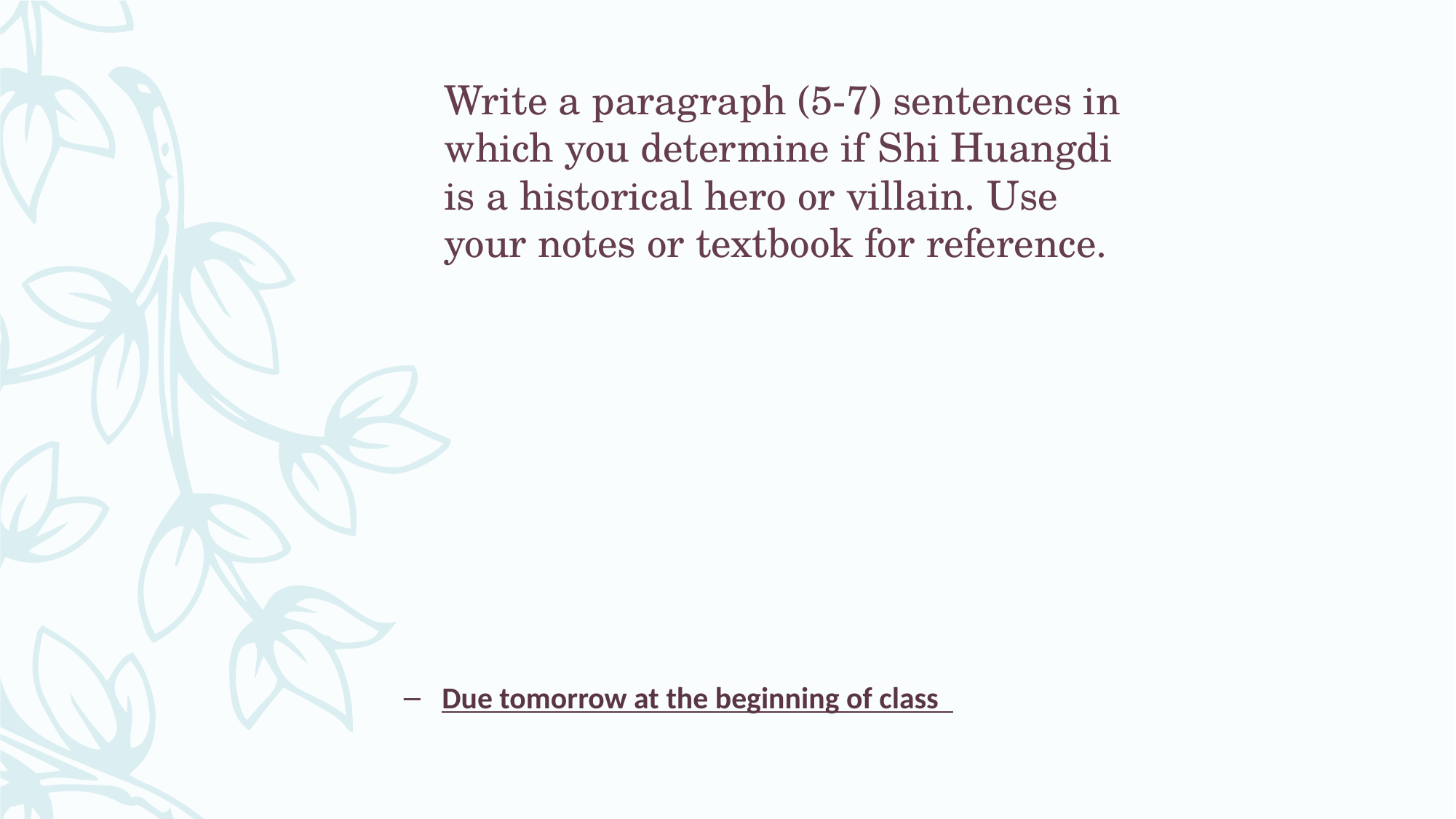

Write a paragraph (5-7) sentences in which you determine if Shi Huangdi is a historical hero or villain. Use your notes or textbook for reference.
Due tomorrow at the beginning of class  class